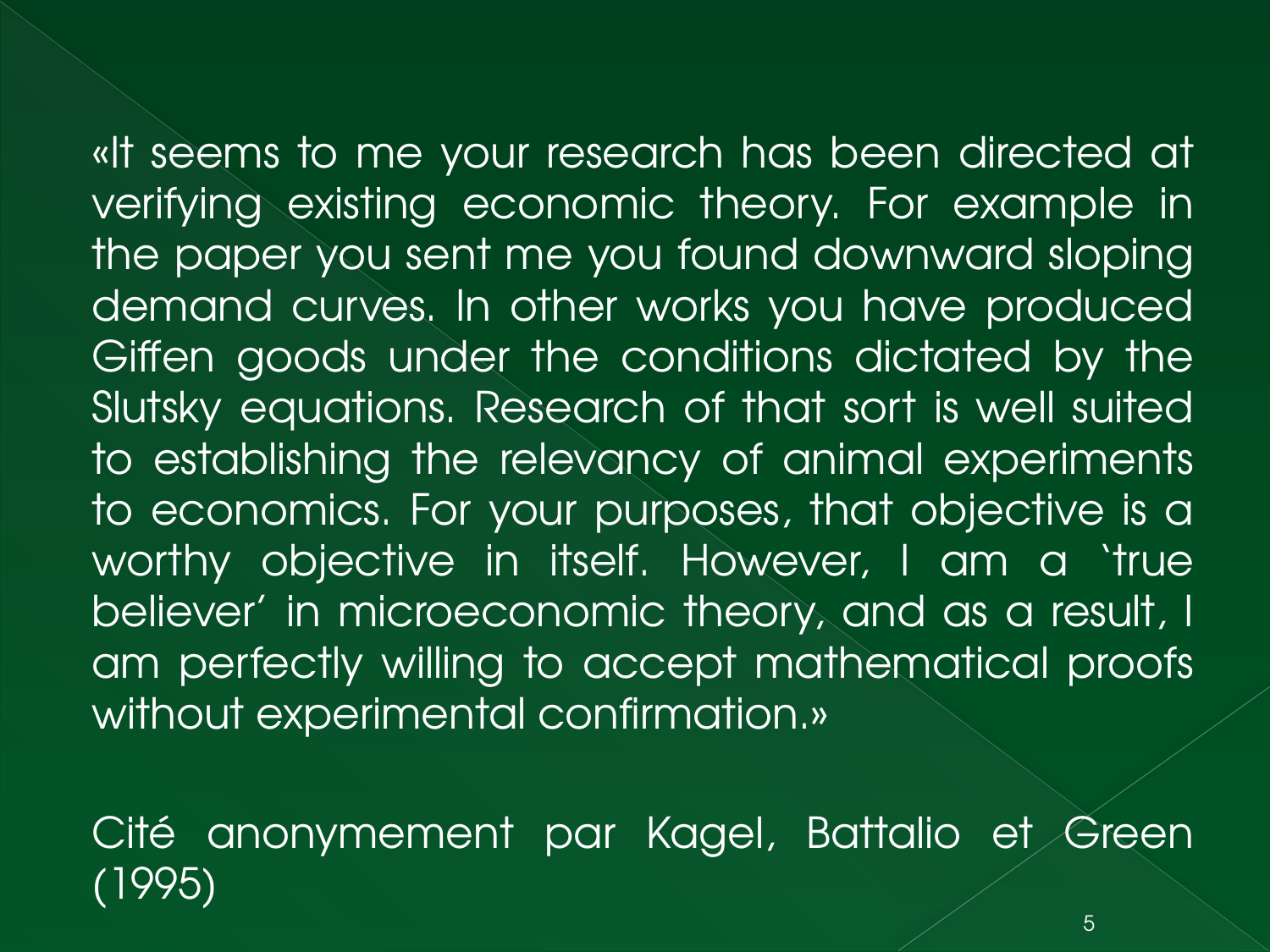

«It seems to me your research has been directed at verifying existing economic theory. For example in the paper you sent me you found downward sloping demand curves. In other works you have produced Giffen goods under the conditions dictated by the Slutsky equations. Research of that sort is well suited to establishing the relevancy of animal experiments to economics. For your purposes, that objective is a worthy objective in itself. However, I am a ‘true believer’ in microeconomic theory, and as a result, I am perfectly willing to accept mathematical proofs without experimental confirmation.»

Cité anonymement par Kagel, Battalio et Green (1995)

5